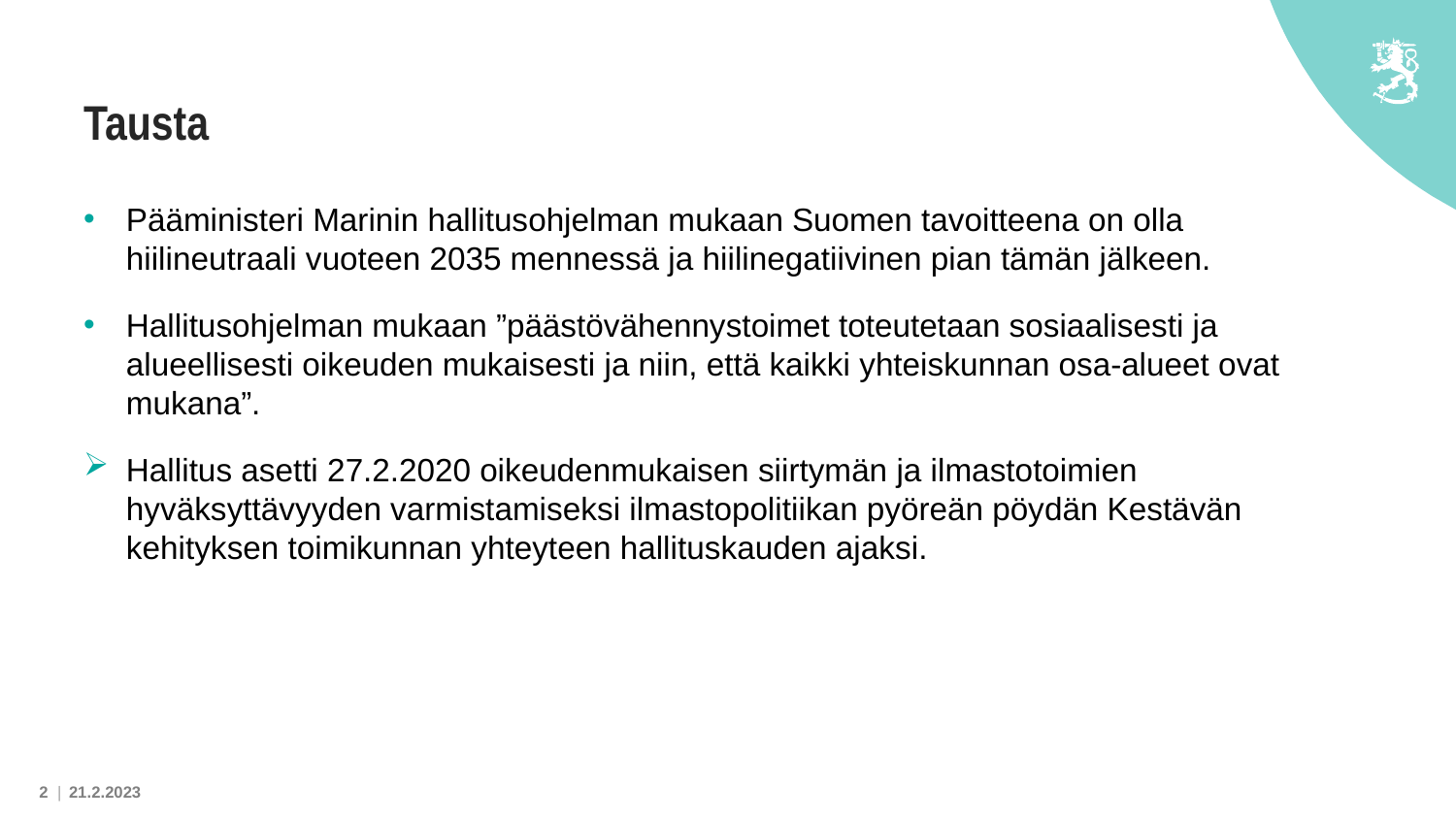

# Tausta
Pääministeri Marinin hallitusohjelman mukaan Suomen tavoitteena on olla hiilineutraali vuoteen 2035 mennessä ja hiilinegatiivinen pian tämän jälkeen.
Hallitusohjelman mukaan ”päästövähennystoimet toteutetaan sosiaalisesti ja alueellisesti oikeuden mukaisesti ja niin, että kaikki yhteiskunnan osa-alueet ovat mukana”.
Hallitus asetti 27.2.2020 oikeudenmukaisen siirtymän ja ilmastotoimien hyväksyttävyyden varmistamiseksi ilmastopolitiikan pyöreän pöydän Kestävän kehityksen toimikunnan yhteyteen hallituskauden ajaksi.
2  |
21.2.2023